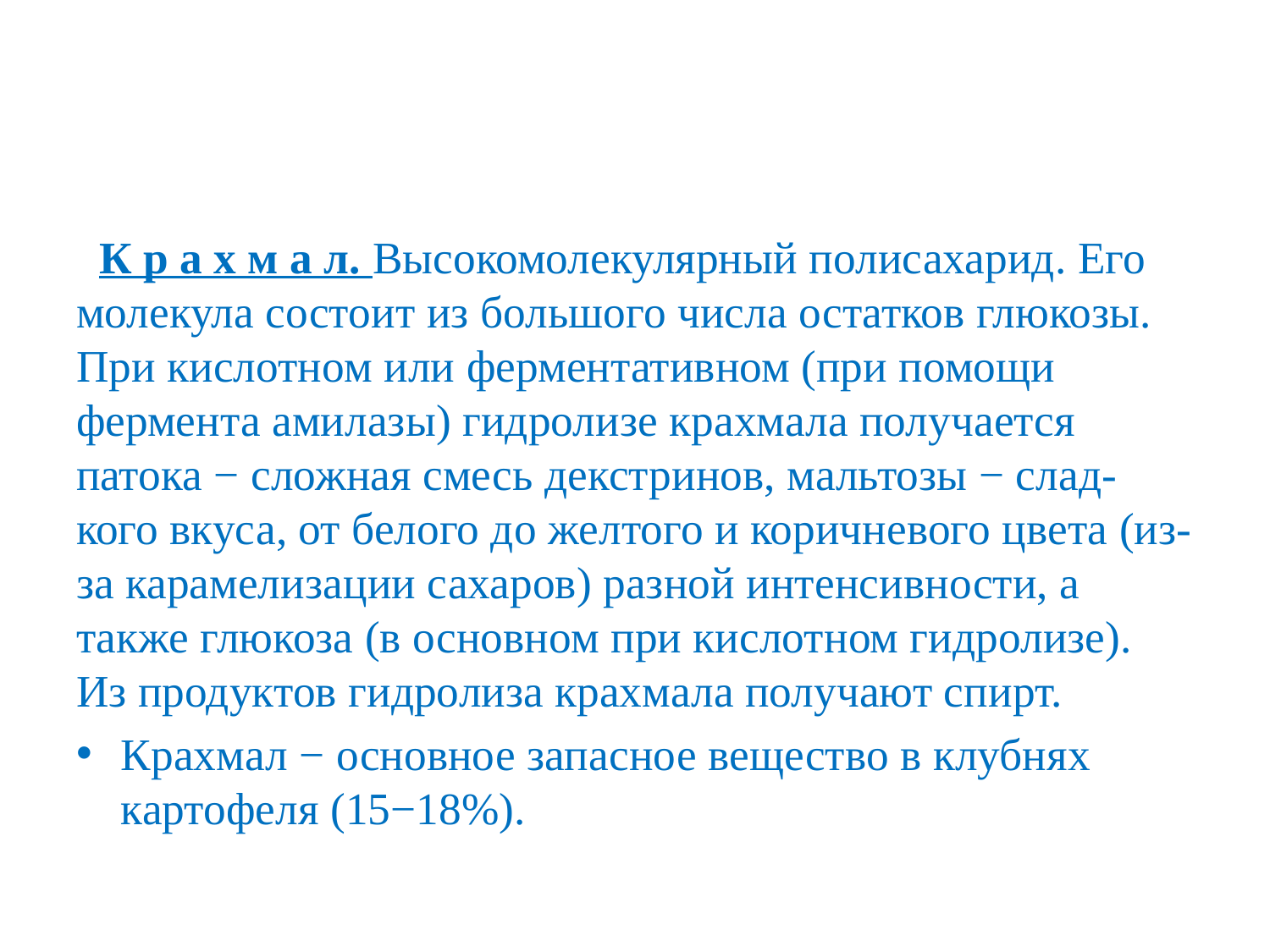

#
  К р а х м а л. Высокомолекулярный полисахарид. Его молекула состоит из большого числа остатков глюкозы. При кислотном или ферментативном (при помощи фермента амилазы) гидролизе крахмала получается патока − сложная смесь декстринов, мальтозы − слад-кого вкуса, от белого до желтого и коричневого цвета (из-за карамелизации сахаров) разной интенсивности, а также глюкоза (в основном при кислотном гидролизе). Из продуктов гидролиза крахмала получают спирт.
Крахмал − основное запасное вещество в клубнях картофеля (15−18%).